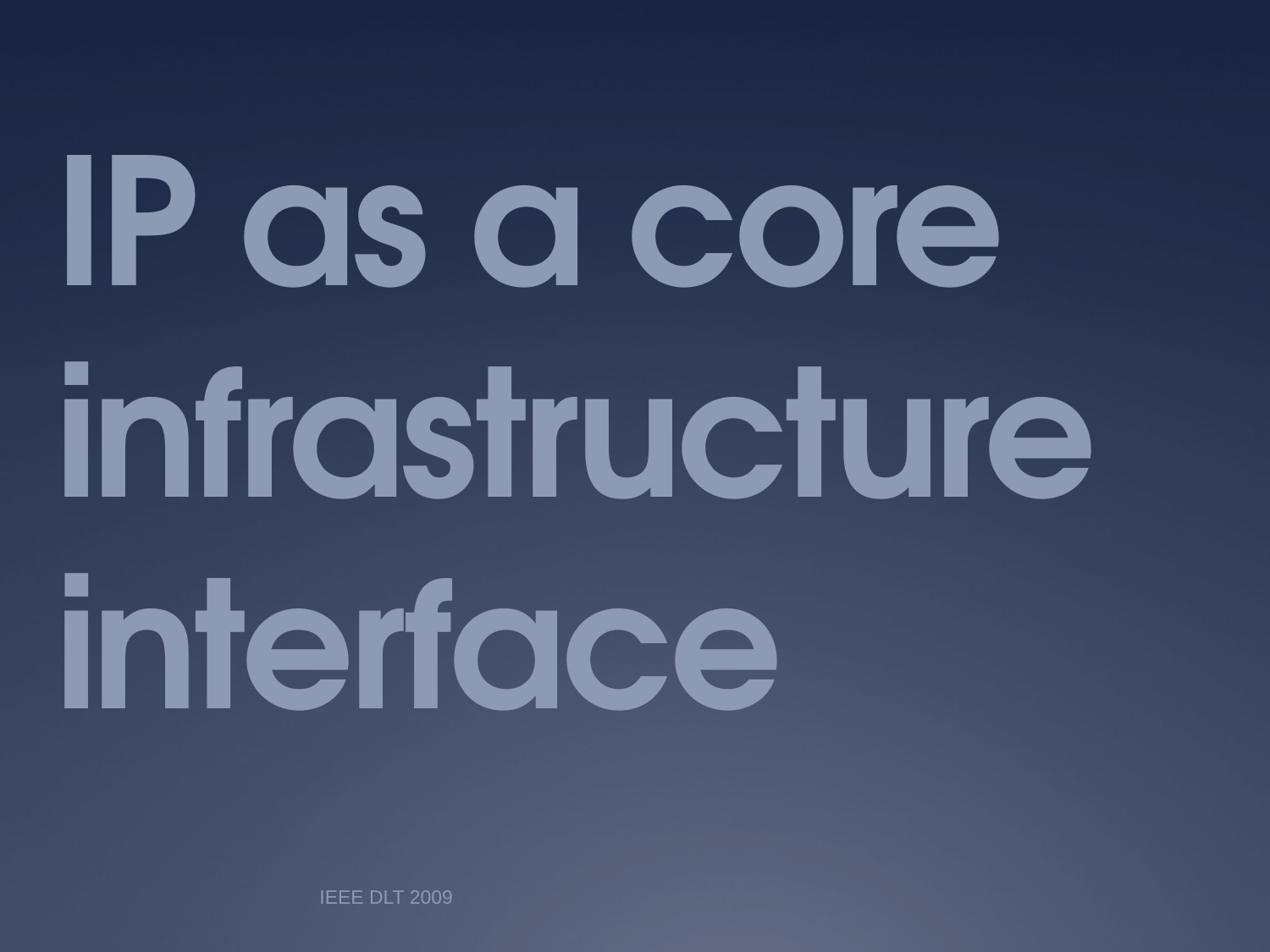

# IP as a core infrastructure interface
IEEE DLT 2009